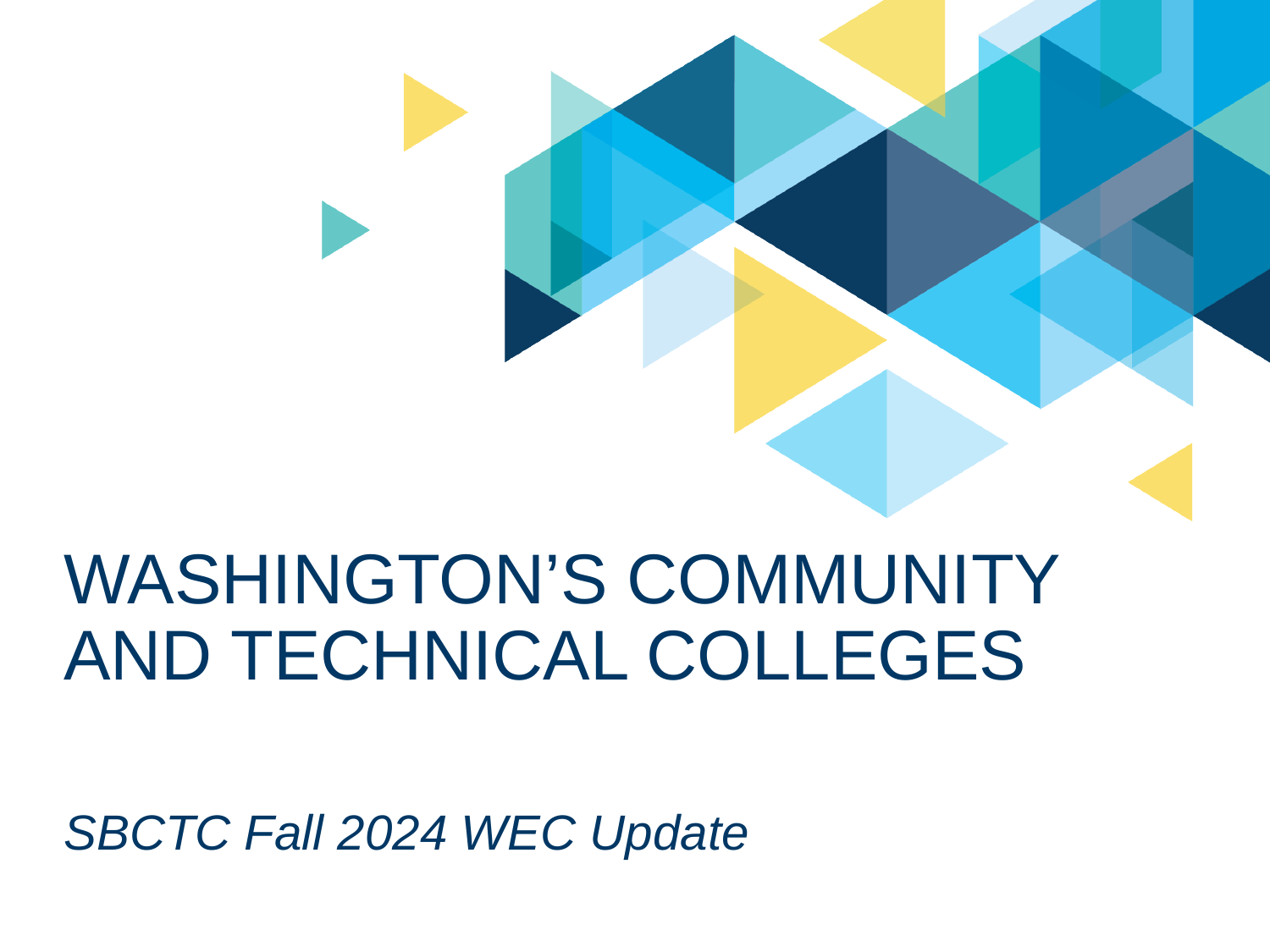

# Washington’s Community and technical colleges
SBCTC Fall 2024 WEC Update